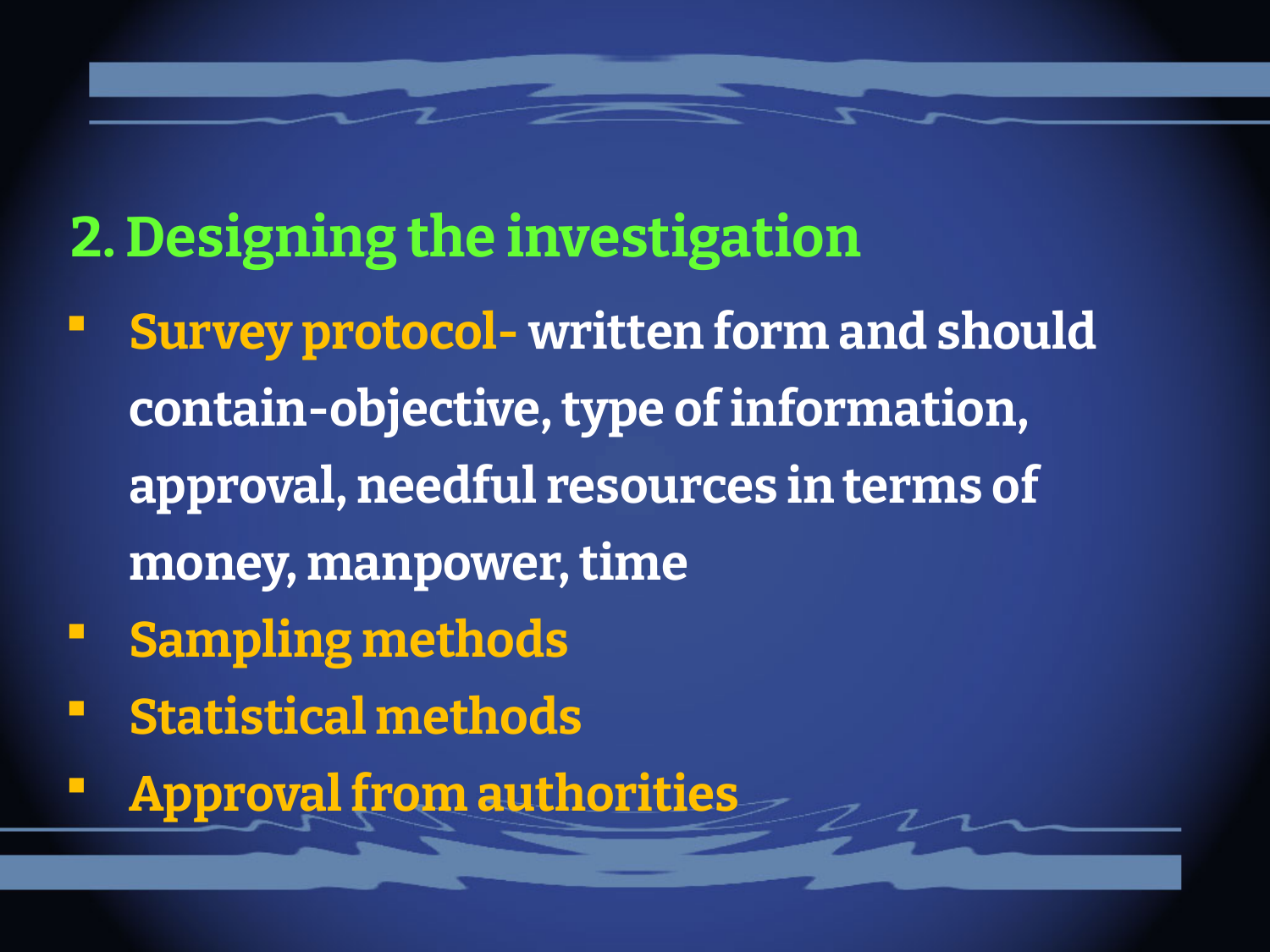

2. Designing the investigation
Survey protocol- written form and should contain-objective, type of information, approval, needful resources in terms of money, manpower, time
Sampling methods
Statistical methods
Approval from authorities